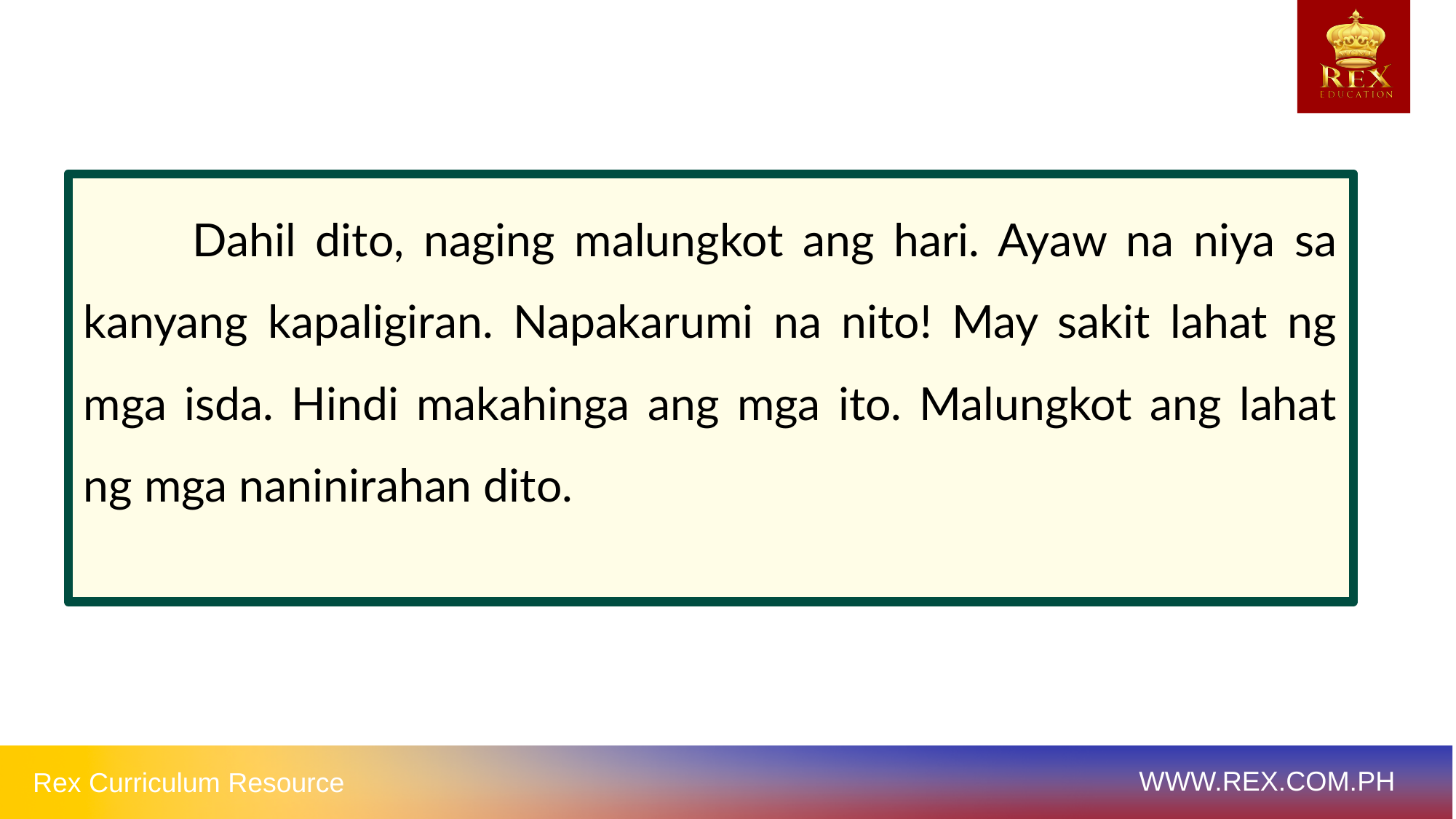

Dahil dito, naging malungkot ang hari. Ayaw na niya sa kanyang kapaligiran. Napakarumi na nito! May sakit lahat ng mga isda. Hindi makahinga ang mga ito. Malungkot ang lahat ng mga naninirahan dito.